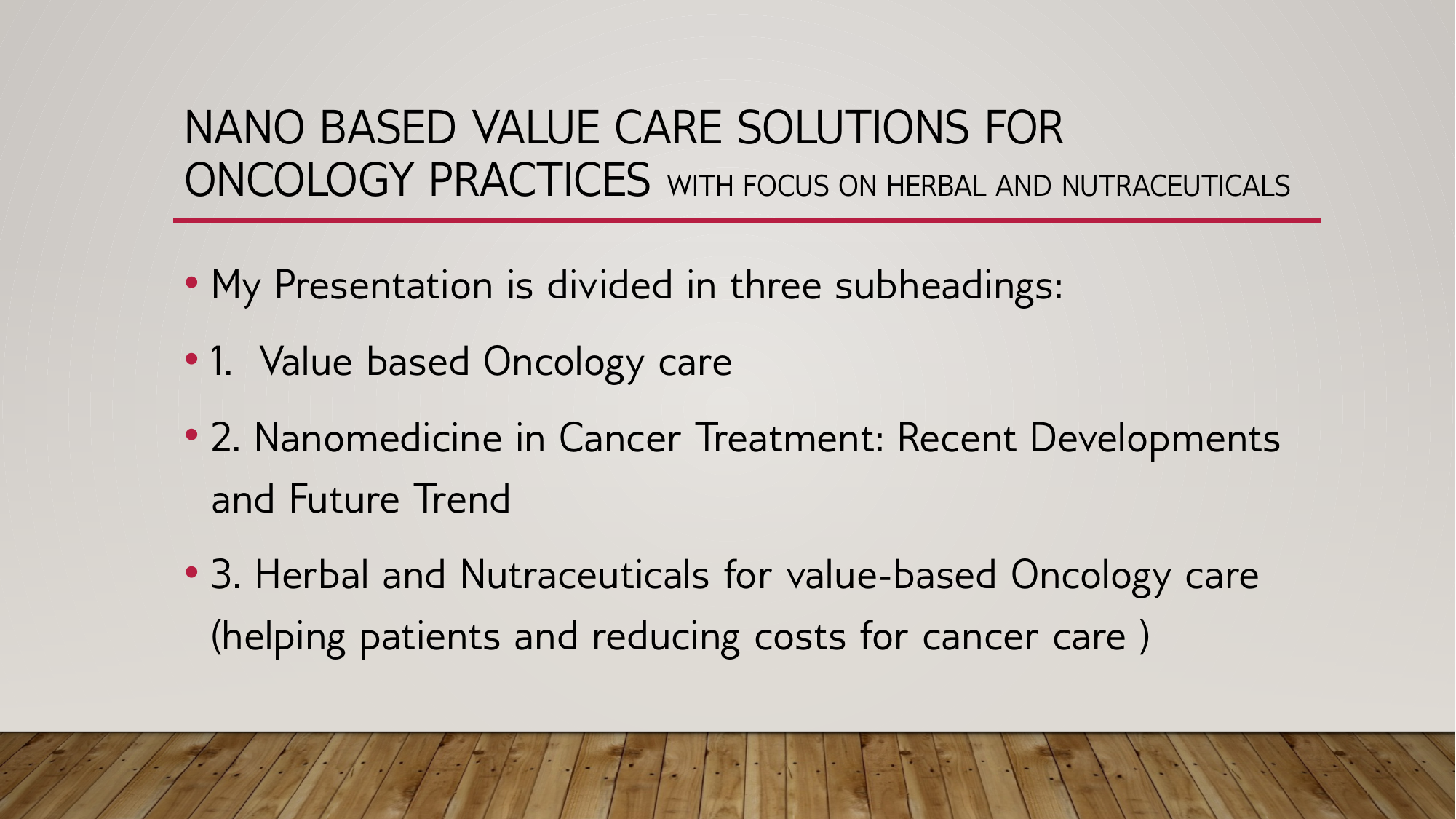

# Nano based value care solutions for Oncology practices with focus on herbal and nutraceuticals
My Presentation is divided in three subheadings:
1.  Value based Oncology care
2. Nanomedicine in Cancer Treatment: Recent Developments and Future Trend
3. Herbal and Nutraceuticals for value-based Oncology care (helping patients and reducing costs for cancer care )